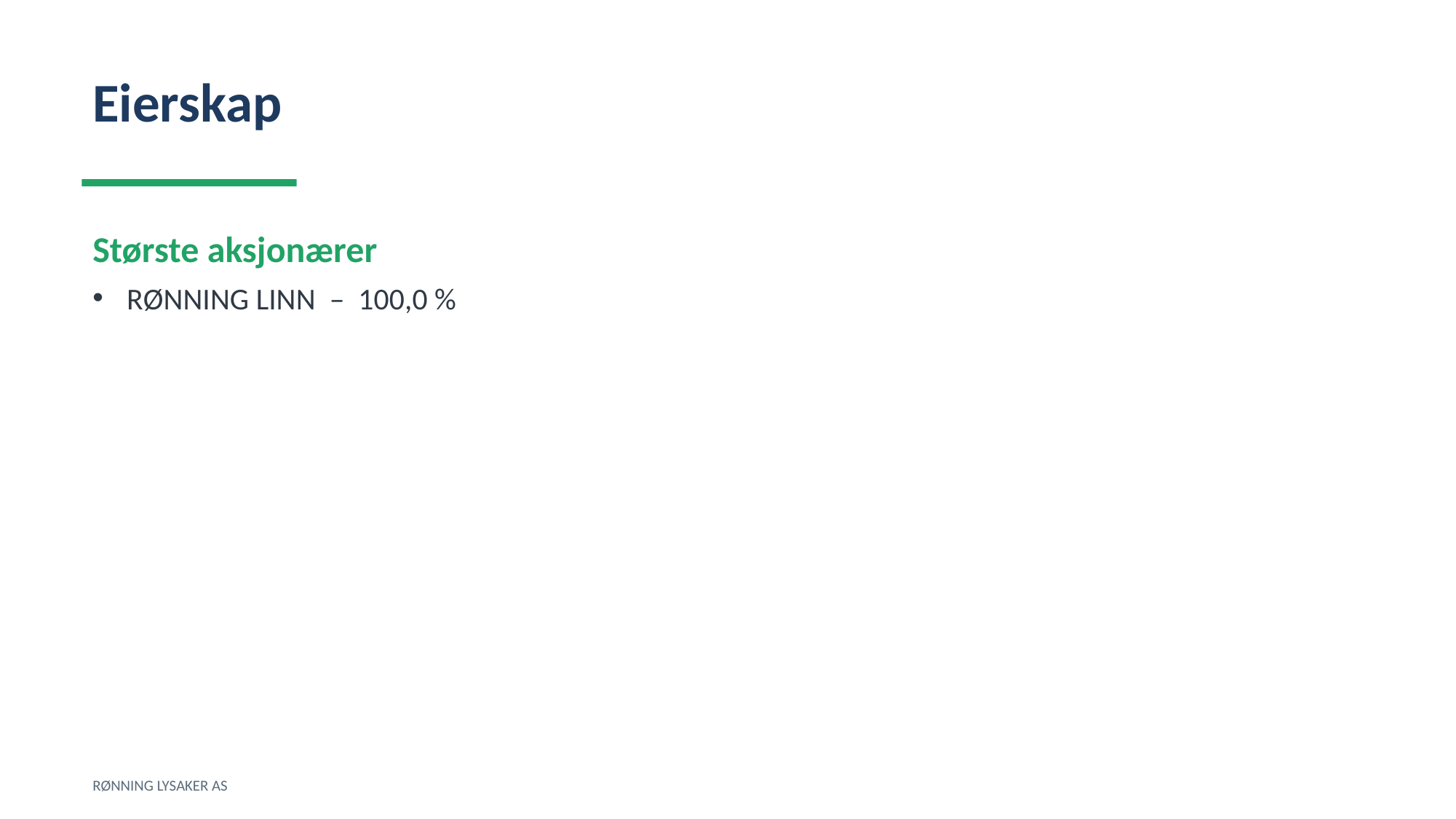

Eierskap

Største aksjonærer
RØNNING LINN  –  100,0 %
RØNNING LYSAKER AS